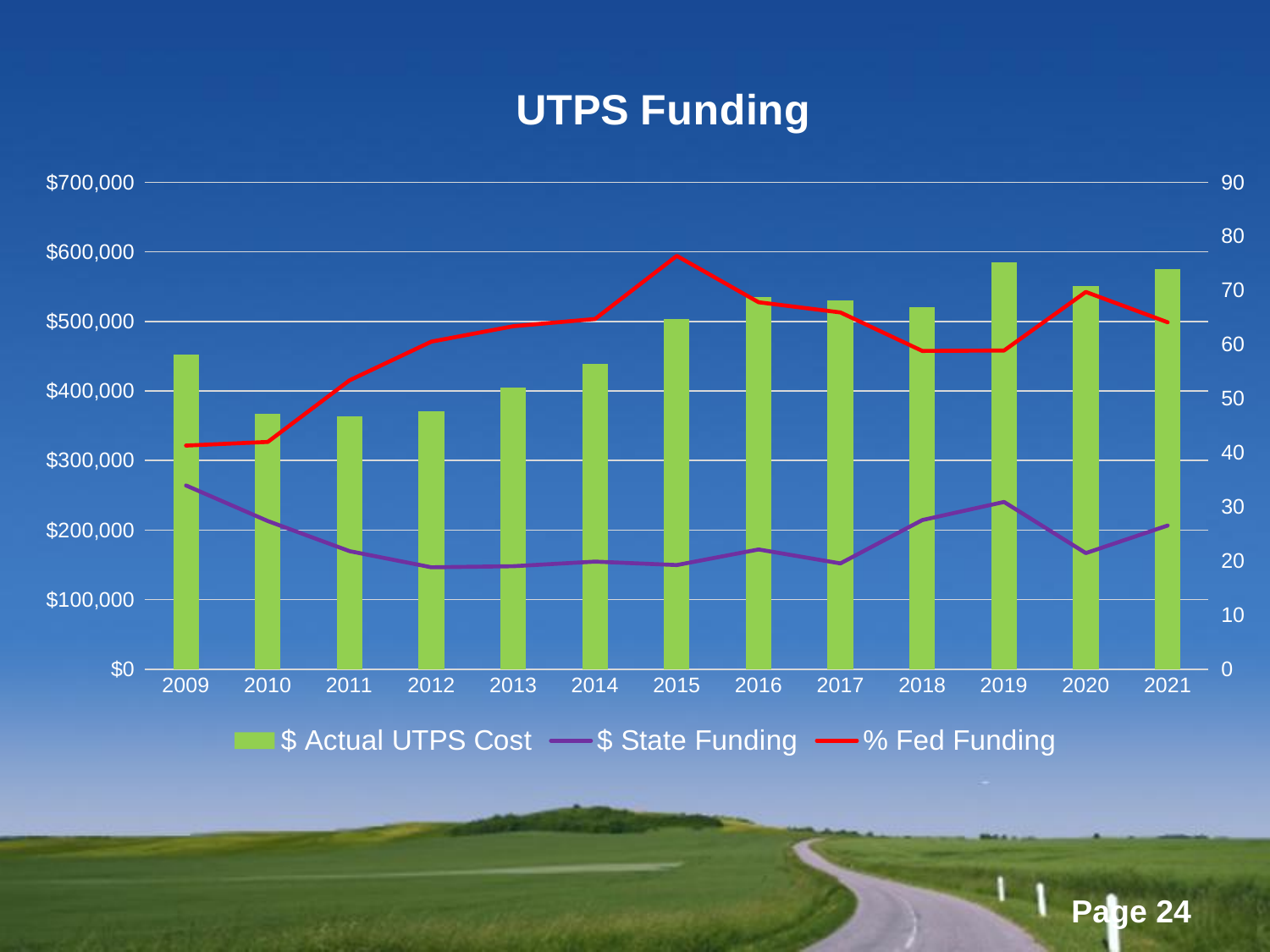

### Chart: UTPS Funding

| Category | $ Actual UTPS Cost | $ State Funding | % Fed Funding |
|---|---|---|---|
| 2009 | 452820.0 | 264106.0 | 41.33563005167616 |
| 2010 | 367244.0 | 212992.0 | 42.00259228197057 |
| 2011 | 364120.0 | 169641.0 | 53.410688783917394 |
| 2012 | 371142.0 | 146392.0 | 60.55633692764495 |
| 2013 | 404446.0 | 148002.0 | 63.40623964633103 |
| 2014 | 438561.0 | 154624.0 | 64.74287499344446 |
| 2015 | 503000.0 | 149673.0 | 76.41332007952286 |
| 2016 | 535125.0 | 172099.0 | 67.83947675776687 |
| 2017 | 530893.0 | 152033.0 | 65.95340303978391 |
| 2018 | 520611.0 | 214304.0 | 58.836059937266015 |
| 2019 | 585088.0 | 240408.0 | 58.910796324655436 |
| 2020 | 551302.0 | 166805.0 | 69.74344370236277 |
| 2021 | 575716.0 | 206488.0 | 64.13370481278963 |